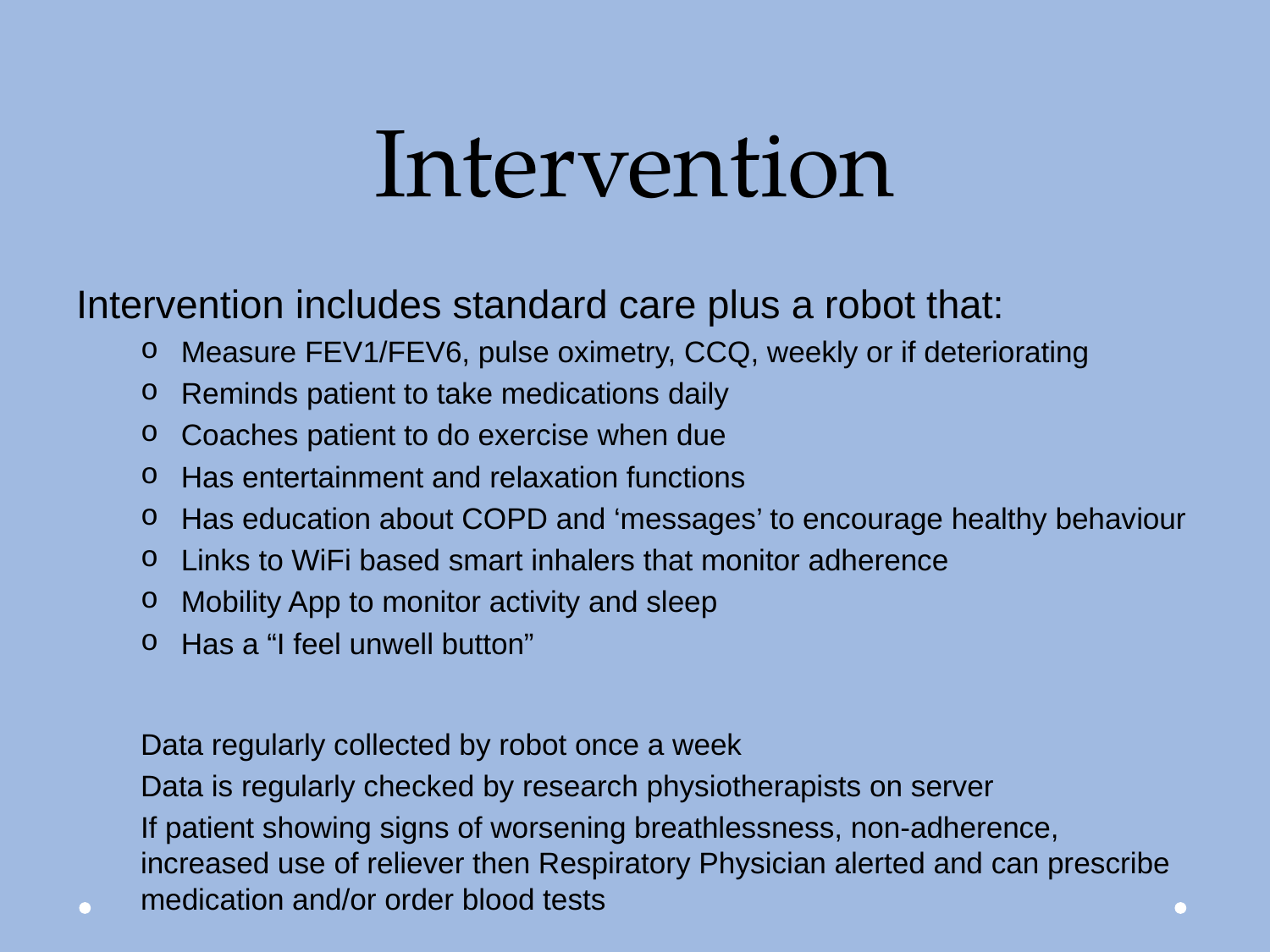

# Intervention
Intervention includes standard care plus a robot that:
Measure FEV1/FEV6, pulse oximetry, CCQ, weekly or if deteriorating
Reminds patient to take medications daily
Coaches patient to do exercise when due
Has entertainment and relaxation functions
Has education about COPD and ‘messages’ to encourage healthy behaviour
Links to WiFi based smart inhalers that monitor adherence
Mobility App to monitor activity and sleep
Has a “I feel unwell button”

Data regularly collected by robot once a week
Data is regularly checked by research physiotherapists on server
If patient showing signs of worsening breathlessness, non-adherence, increased use of reliever then Respiratory Physician alerted and can prescribe medication and/or order blood tests